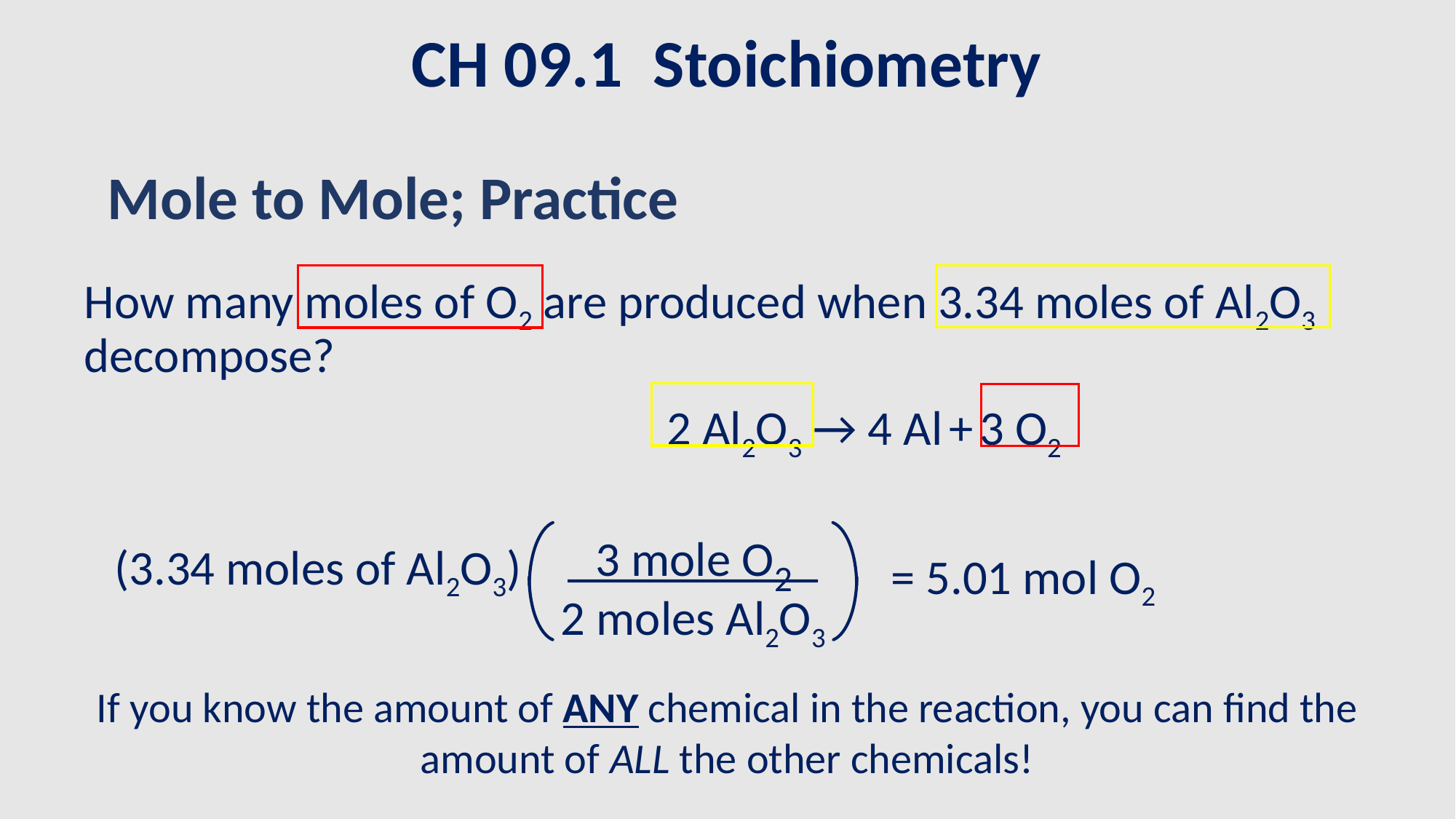

CH 09.1  Stoichiometry
Mole to Mole; Practice
How many moles of O2 are produced when 3.34 moles of Al2O3 decompose?
		     2 Al2O3 → 4 Al + 3 O2

3 mole O2

2 moles Al2O3
(3.34 moles of Al2O3)
= 5.01 mol O2
If you know the amount of ANY chemical in the reaction, you can find the amount of ALL the other chemicals!